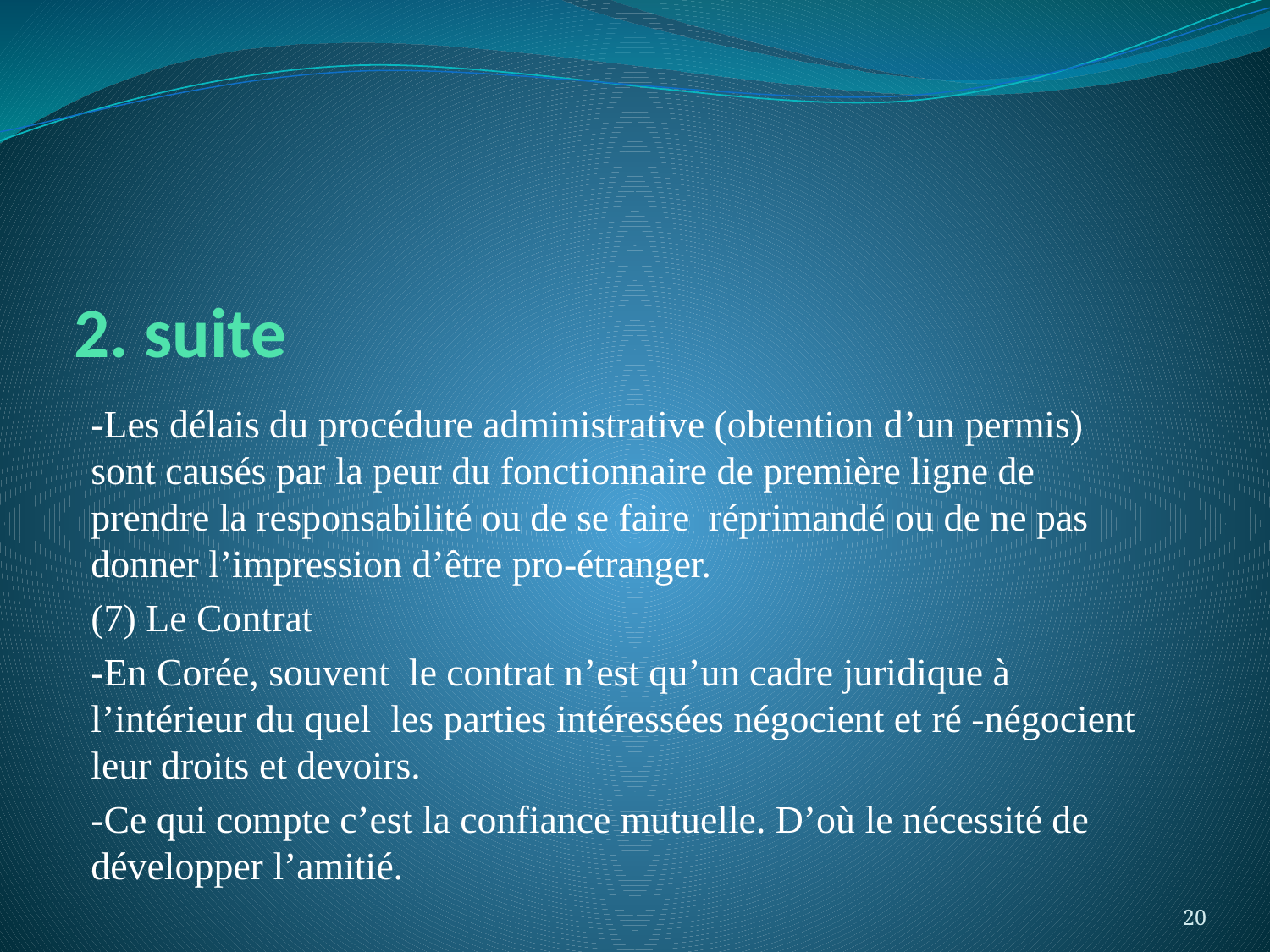

# 2. suite

-Les délais du procédure administrative (obtention d’un permis) sont causés par la peur du fonctionnaire de première ligne de prendre la responsabilité ou de se faire  réprimandé ou de ne pas donner l’impression d’être pro-étranger.
(7) Le Contrat
-En Corée, souvent  le contrat n’est qu’un cadre juridique à l’intérieur du quel  les parties intéressées négocient et ré -négocient leur droits et devoirs.
-Ce qui compte c’est la confiance mutuelle. D’où le nécessité de développer l’amitié.

20